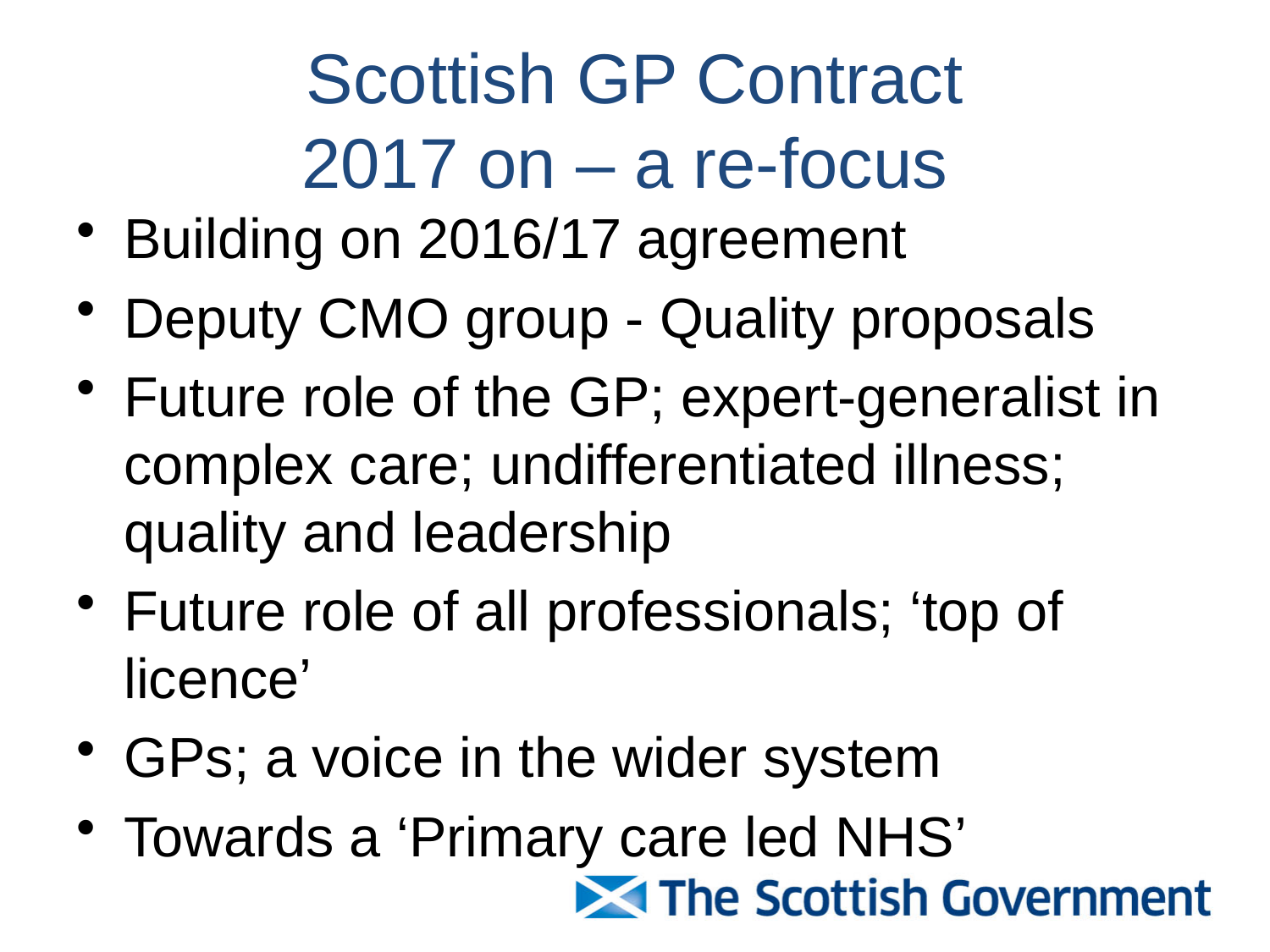

# Scottish GP Contract 2017 on – a re-focus
Building on 2016/17 agreement
Deputy CMO group - Quality proposals
Future role of the GP; expert-generalist in complex care; undifferentiated illness; quality and leadership
Future role of all professionals; ‘top of licence’
GPs; a voice in the wider system
Towards a ‘Primary care led NHS’